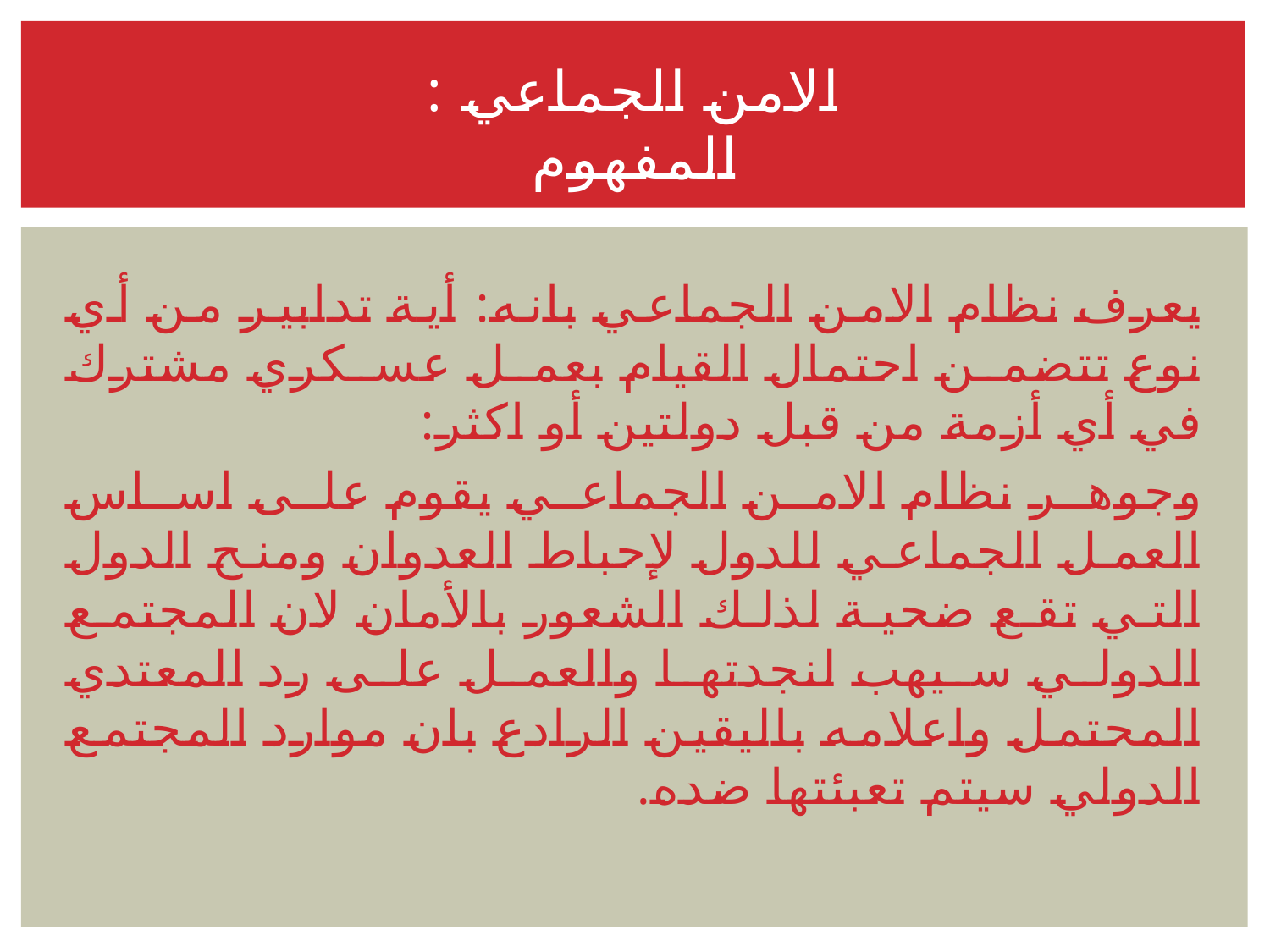

# الامن الجماعي : المفهوم
يعرف نظام الامن الجماعي بانه: أية تدابير من أي نوع تتضمن احتمال القيام بعمل عسكري مشترك في أي أزمة من قبل دولتين أو اكثر:
وجوهر نظام الامن الجماعي يقوم على اساس العمل الجماعي للدول لإحباط العدوان ومنح الدول التي تقع ضحية لذلك الشعور بالأمان لان المجتمع الدولي سيهب لنجدتها والعمل على رد المعتدي المحتمل واعلامه باليقين الرادع بان موارد المجتمع الدولي سيتم تعبئتها ضده.